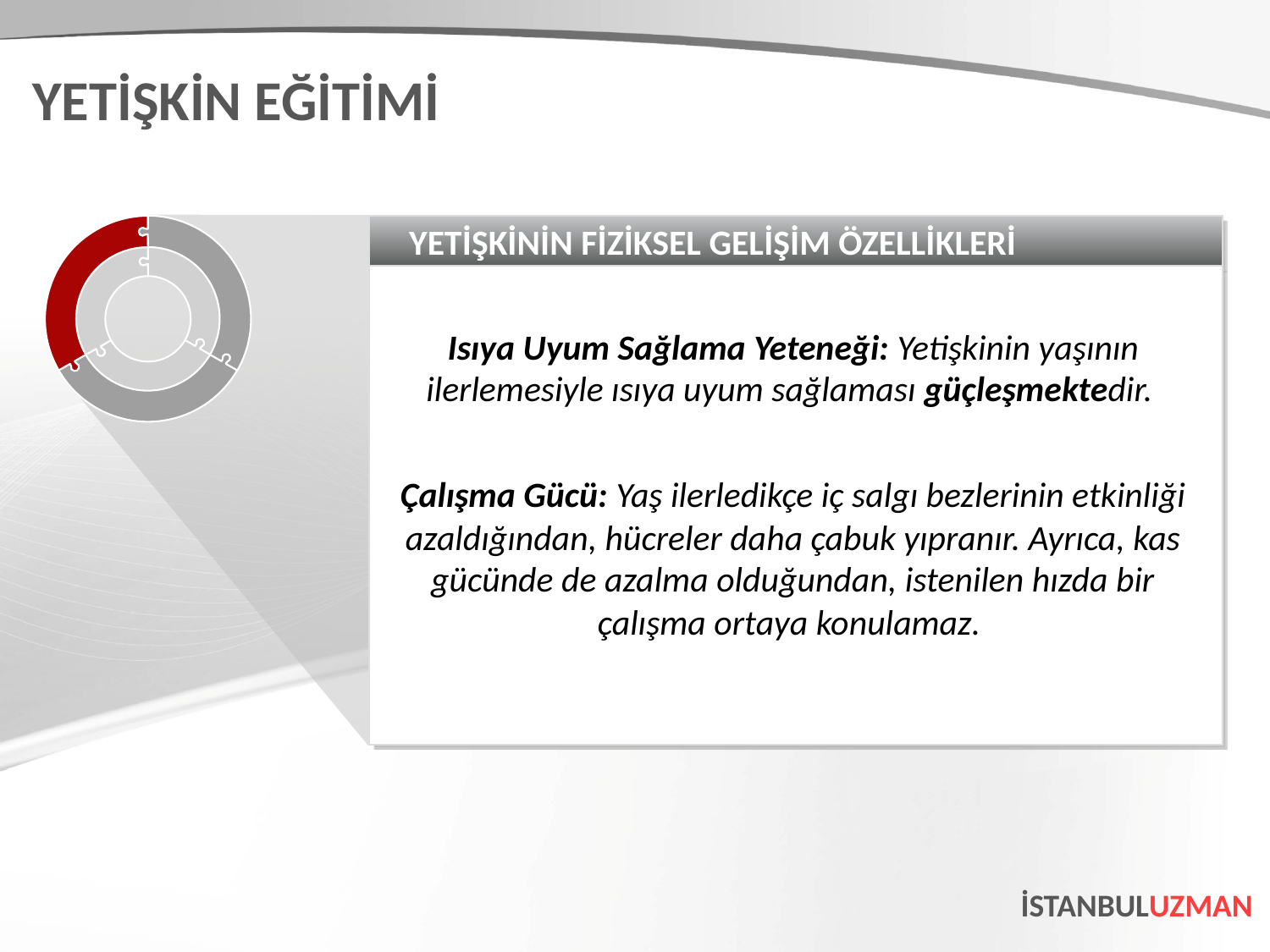

YETİŞKİN EĞİTİMİ

YETİŞKİNİN FİZİKSEL GELİŞİM ÖZELLİKLERİ

Isıya Uyum Sağlama Yeteneği: Yetişkinin yaşının ilerlemesiyle ısıya uyum sağlaması güçleşmektedir.

Çalışma Gücü: Yaş ilerledikçe iç salgı bezlerinin etkinliği azaldığından, hücreler daha çabuk yıpranır. Ayrıca, kas gücünde de azalma olduğundan, istenilen hızda bir çalışma ortaya konulamaz.
İSTANBULUZMAN